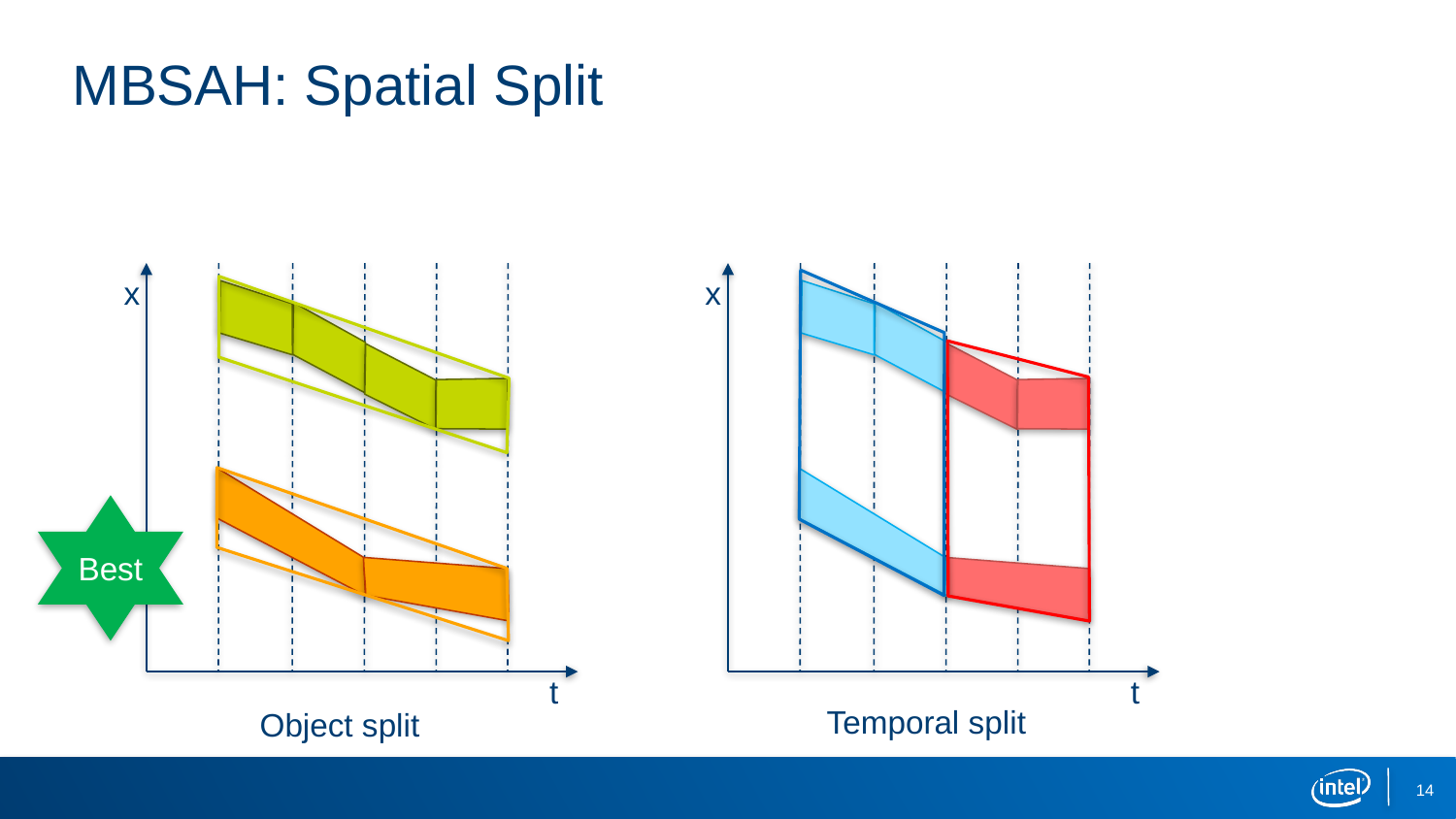

# MBSAH: Spatial Split

x
x

Best
t
t
Temporal split
Object split
14